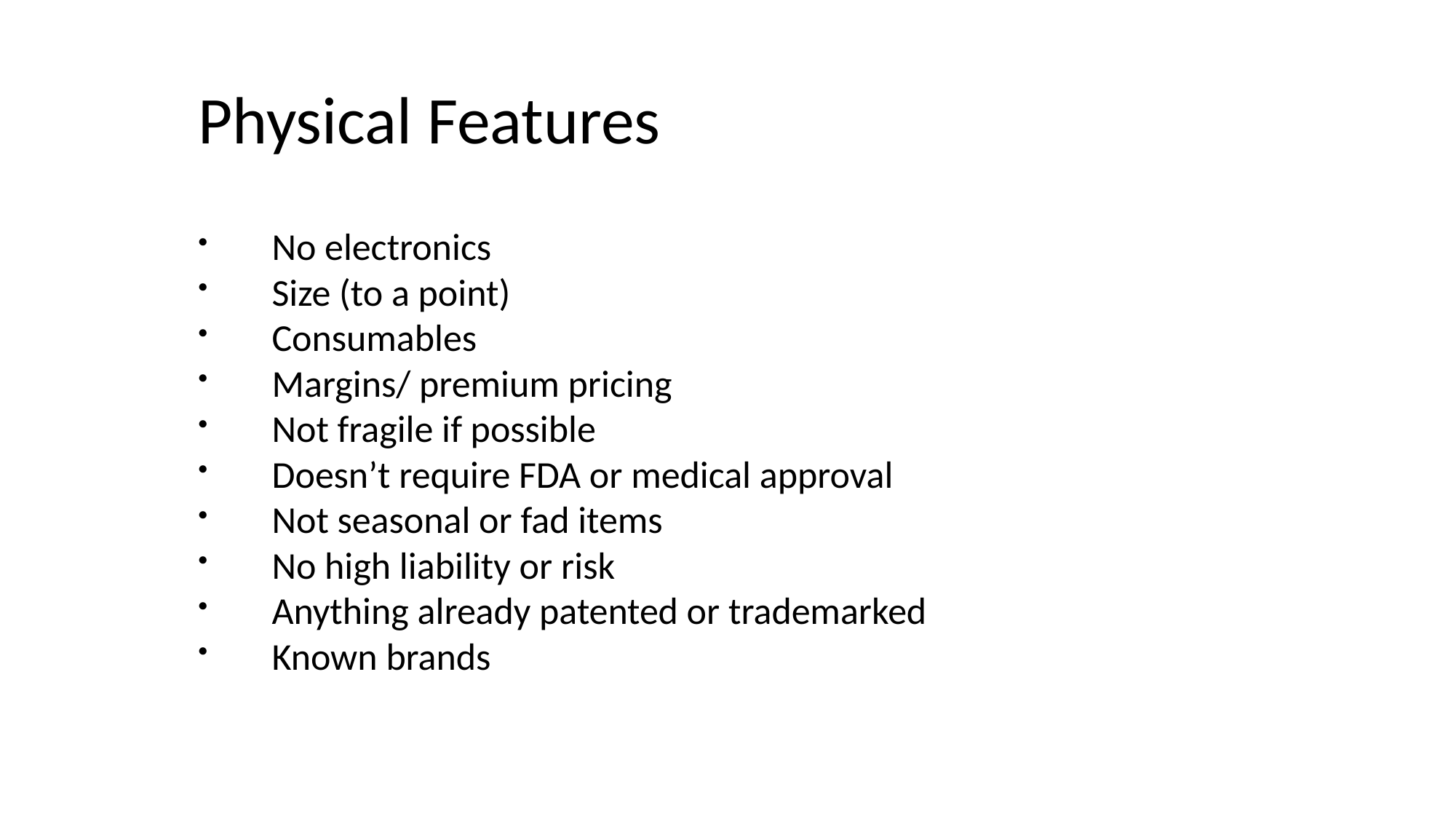

Physical Features
No electronics
Size (to a point)
Consumables
Margins/ premium pricing
Not fragile if possible
Doesn’t require FDA or medical approval
Not seasonal or fad items
No high liability or risk
Anything already patented or trademarked
Known brands